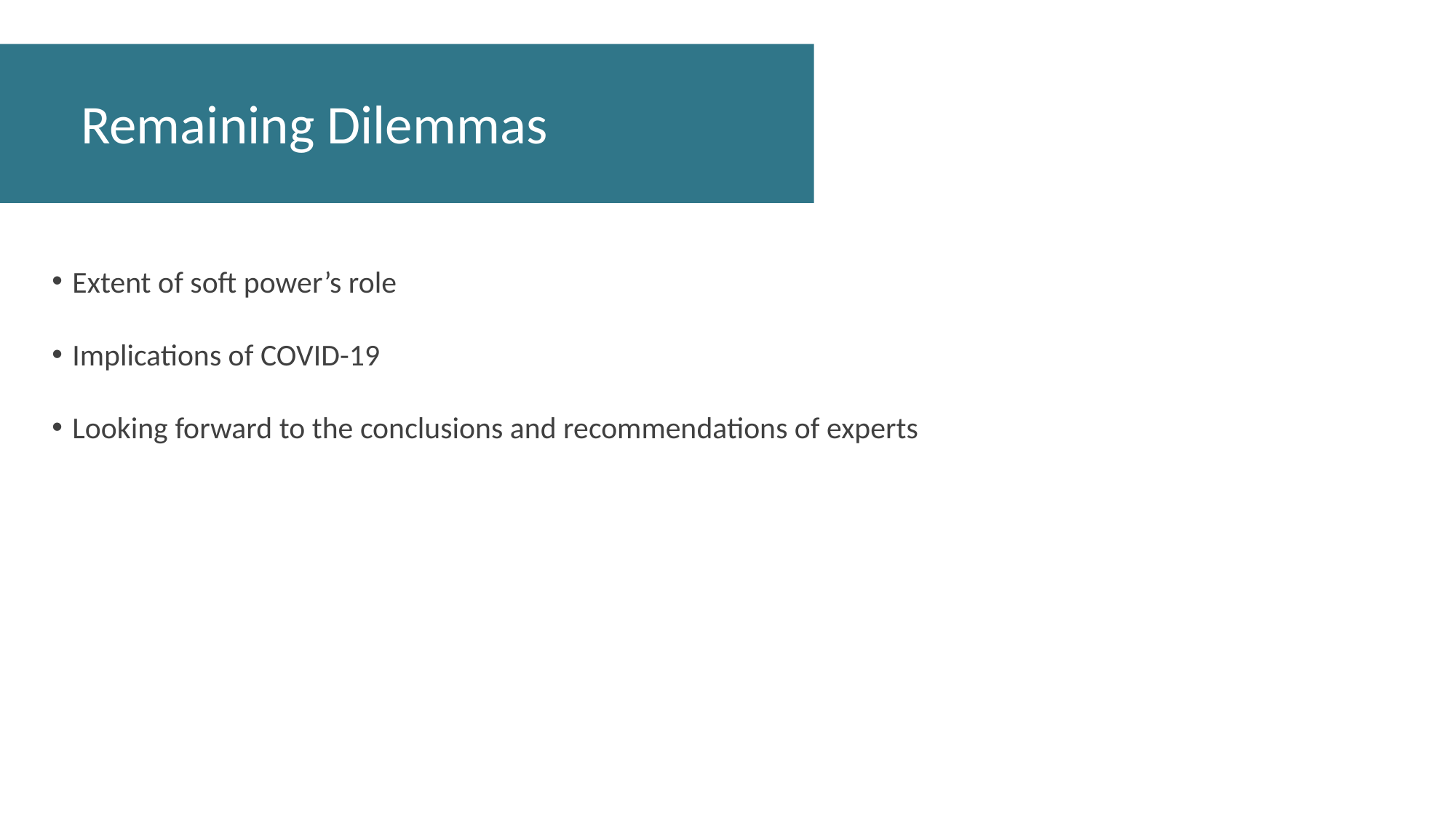

Remaining Dilemmas
Extent of soft power’s role

Implications of COVID-19

Looking forward to the conclusions and recommendations of experts